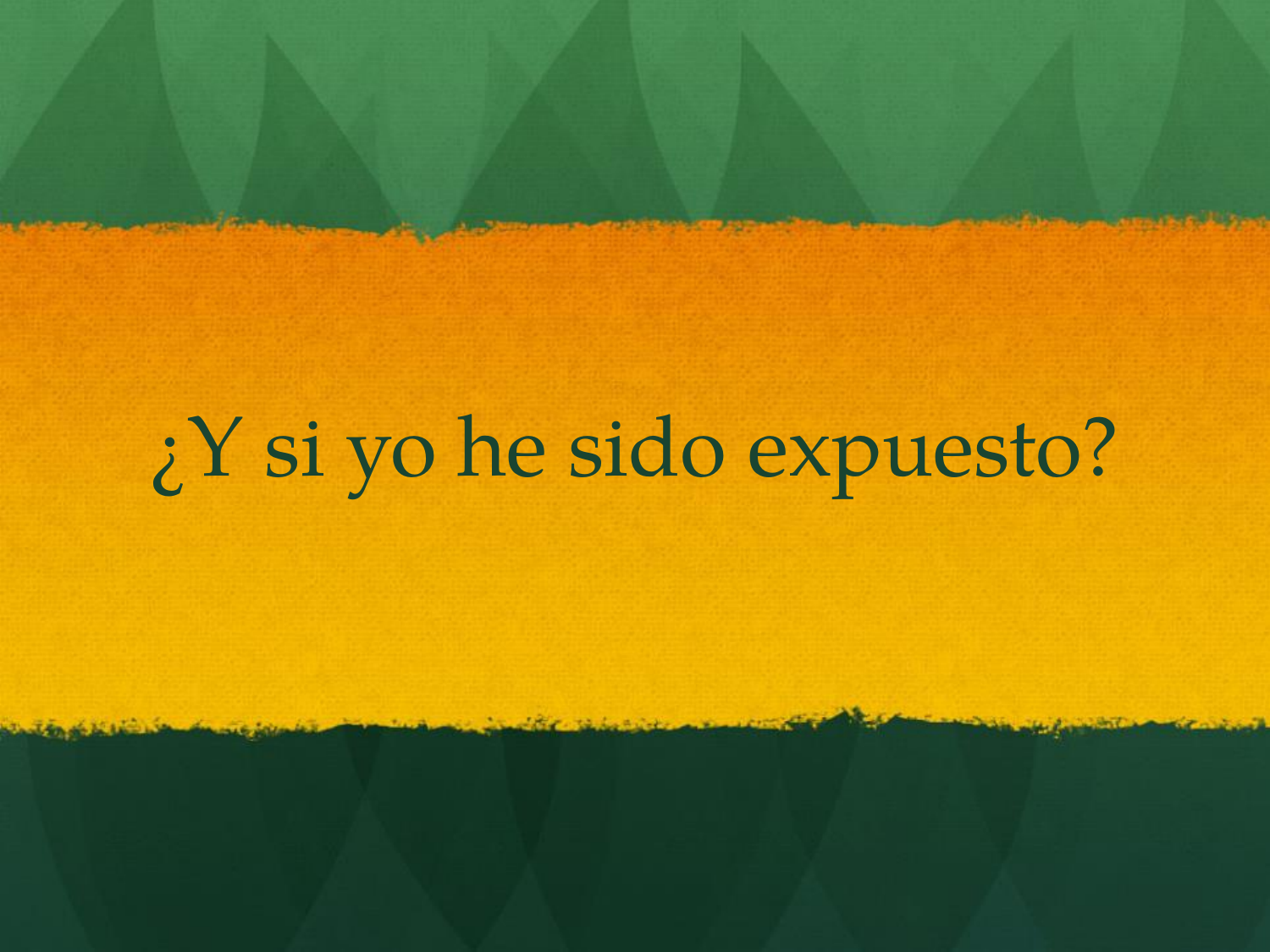

# ¿Y si yo he sido expuesto?